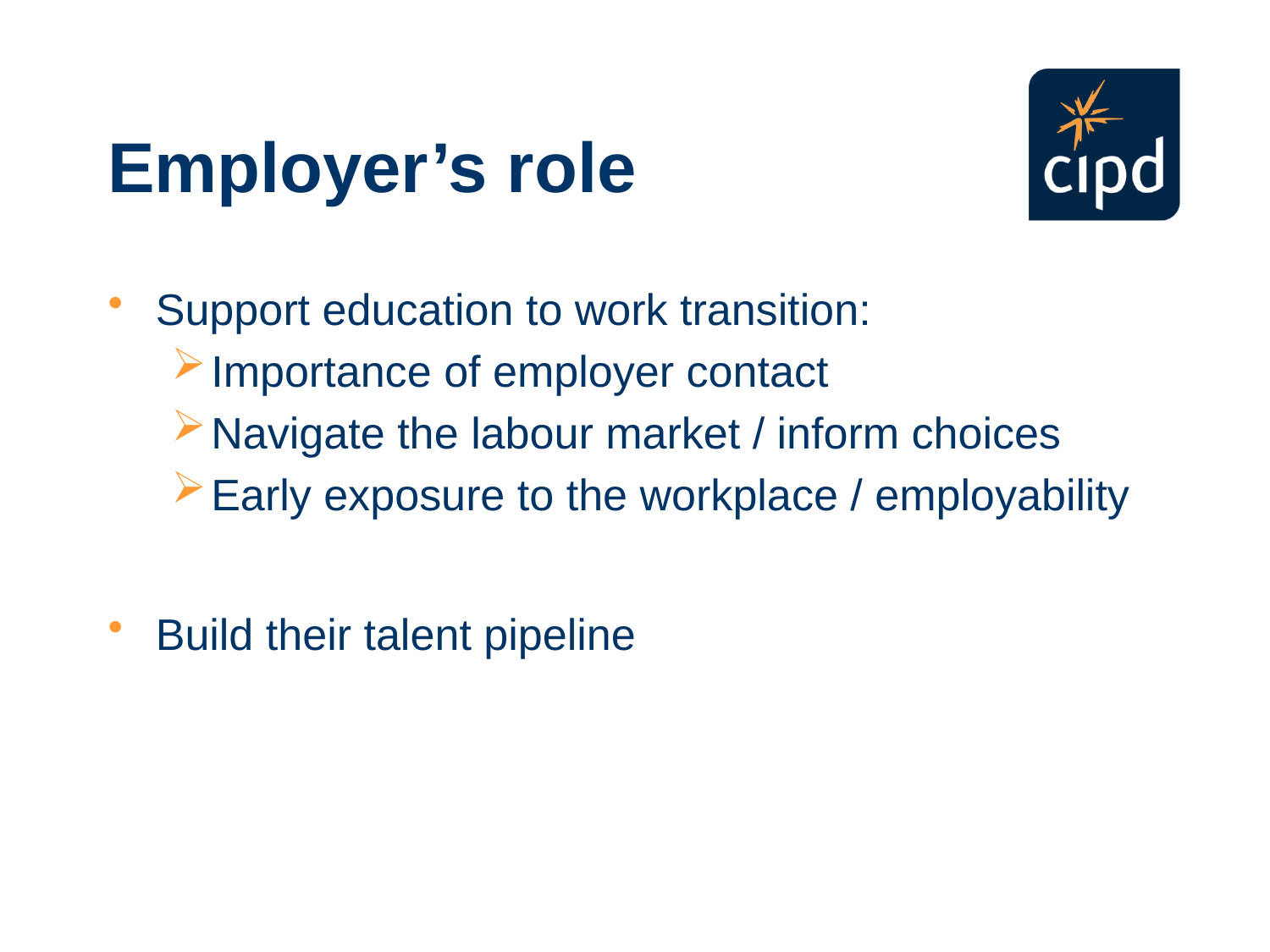

# Employer’s role
Support education to work transition:
Importance of employer contact
Navigate the labour market / inform choices
Early exposure to the workplace / employability

Build their talent pipeline